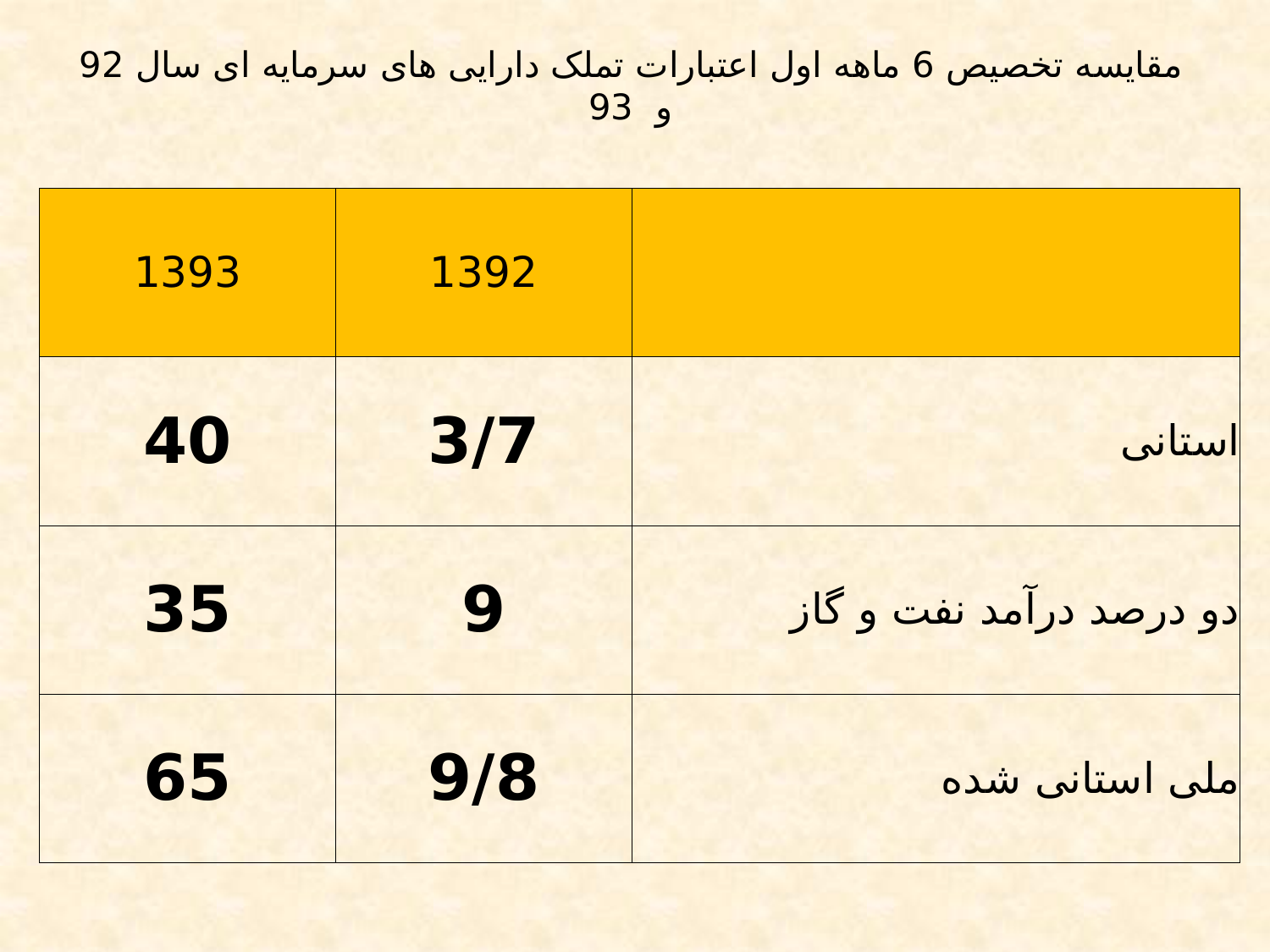

مقایسه تخصیص 6 ماهه اول اعتبارات تملک دارایی های سرمایه ای سال 92 و  93
| 1393 | 1392 |  |
| --- | --- | --- |
| 40 | 3/7 | استانی |
| 35 | 9 | دو درصد درآمد نفت و گاز |
| 65 | 9/8 | ملی استانی شده |